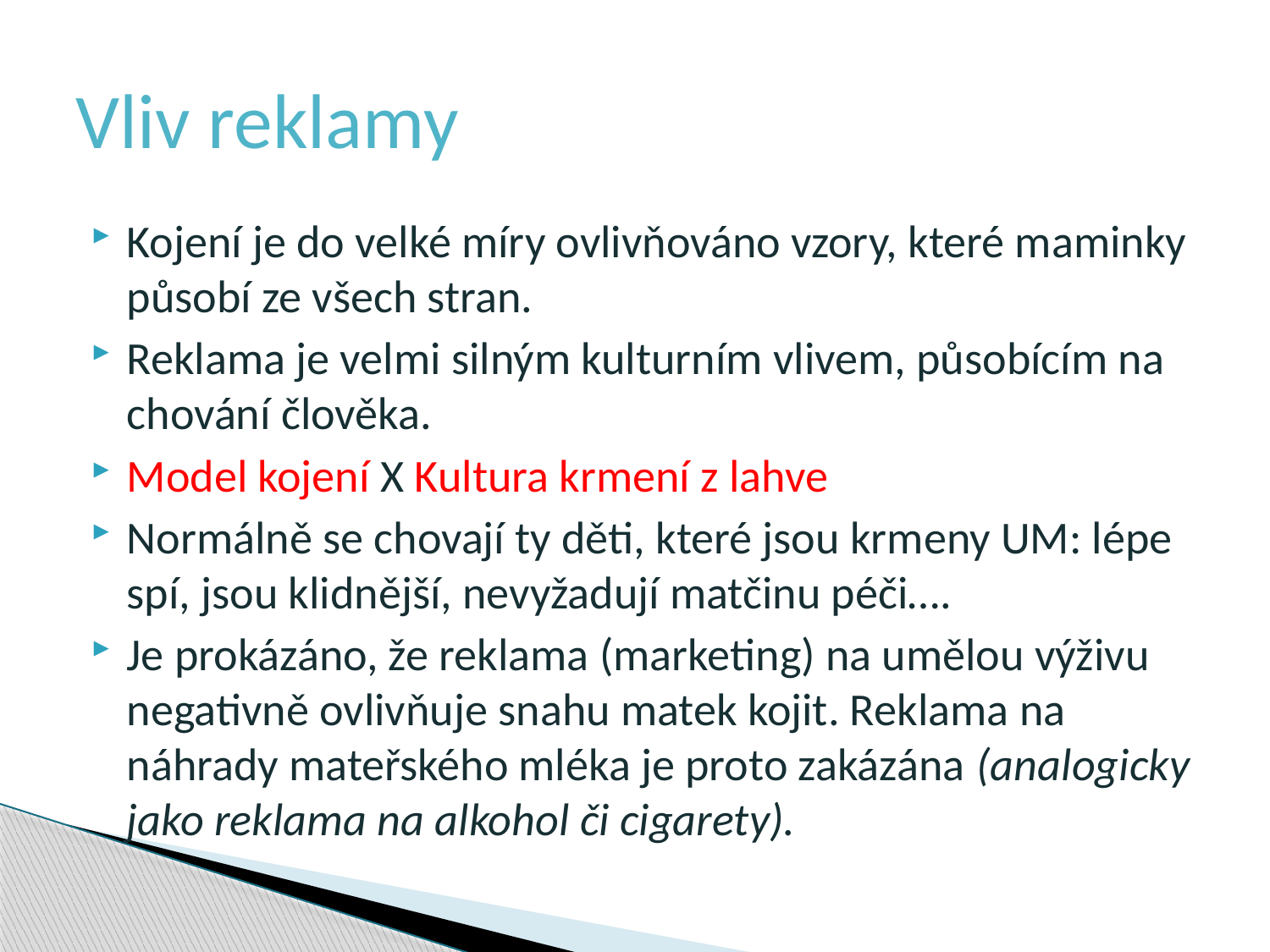

# Vliv reklamy
Kojení je do velké míry ovlivňováno vzory, které maminky působí ze všech stran.
Reklama je velmi silným kulturním vlivem, působícím na chování člověka.
Model kojení X Kultura krmení z lahve
Normálně se chovají ty děti, které jsou krmeny UM: lépe spí, jsou klidnější, nevyžadují matčinu péči….
Je prokázáno, že reklama (marketing) na umělou výživu negativně ovlivňuje snahu matek kojit. Reklama na náhrady mateřského mléka je proto zakázána (analogicky jako reklama na alkohol či cigarety).